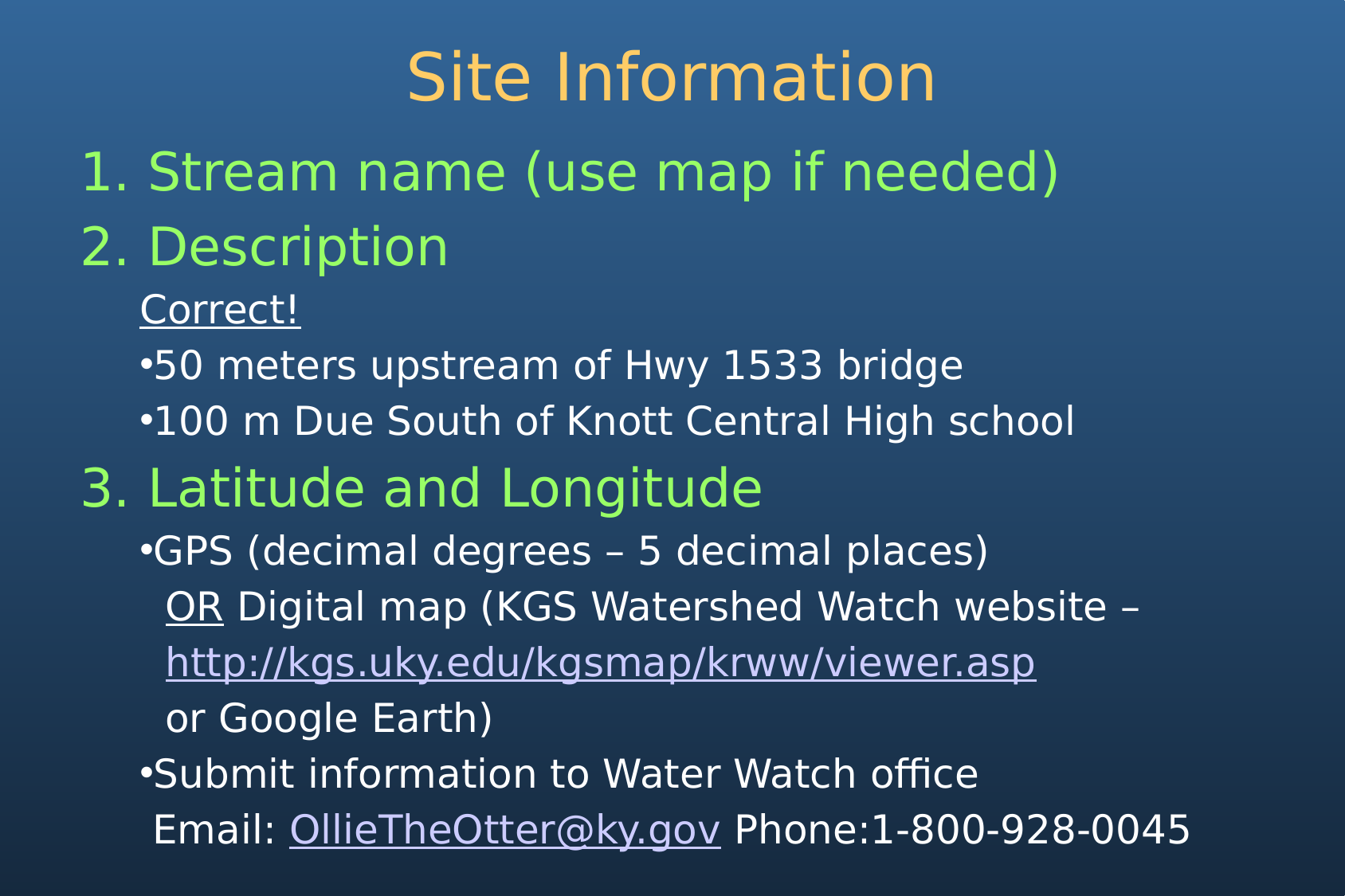

# Site Information
1. Stream name (use map if needed)
2. Description
Correct!
50 meters upstream of Hwy 1533 bridge
100 m Due South of Knott Central High school
3. Latitude and Longitude
GPS (decimal degrees – 5 decimal places)
  OR Digital map (KGS Watershed Watch website –
  http://kgs.uky.edu/kgsmap/krww/viewer.asp
  or Google Earth)
Submit information to Water Watch office
 Email: OllieTheOtter@ky.gov Phone:1-800-928-0045